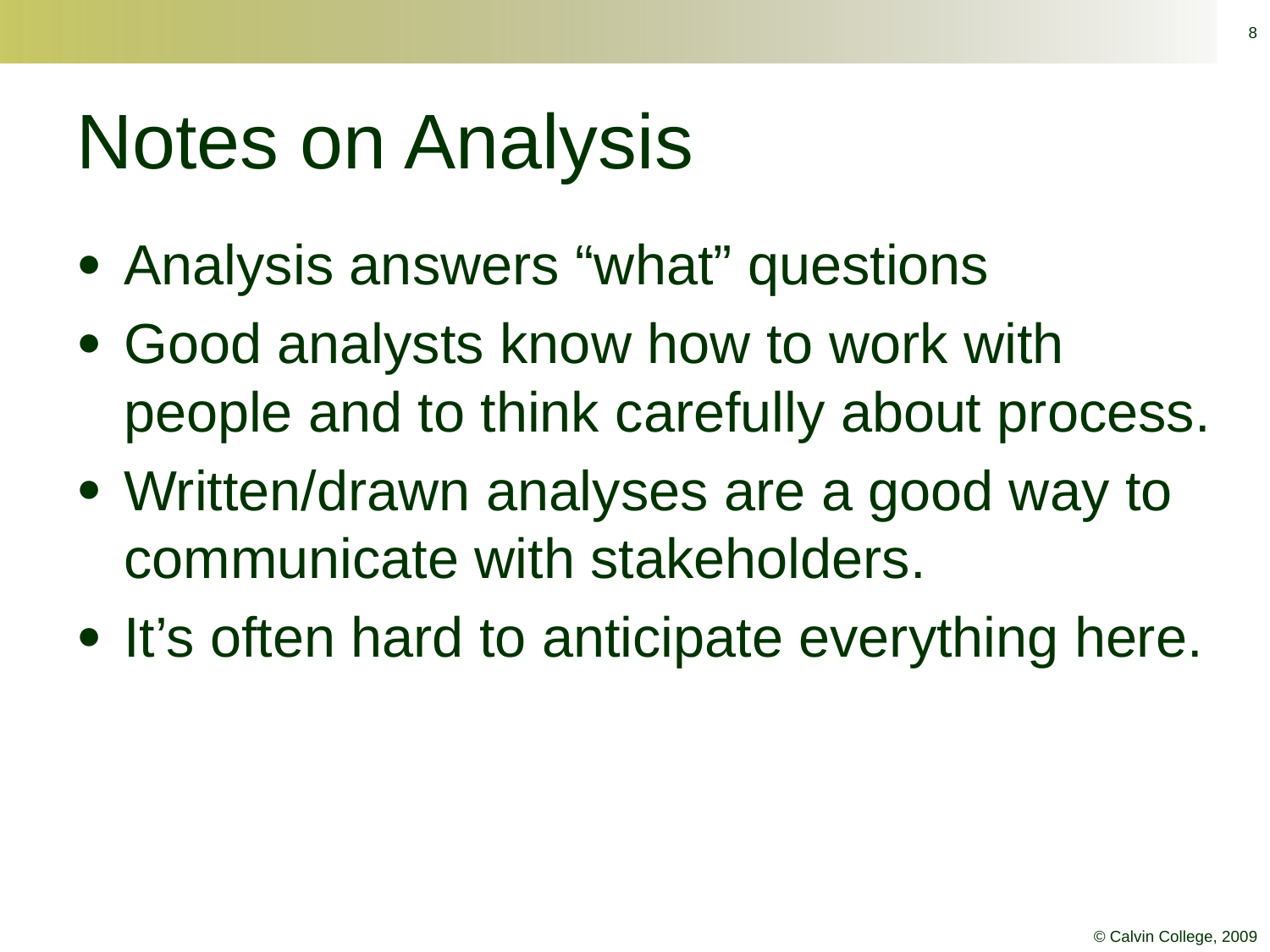

8
# Notes on Analysis
Analysis answers “what” questions
Good analysts know how to work with people and to think carefully about process.
Written/drawn analyses are a good way to communicate with stakeholders.
It’s often hard to anticipate everything here.